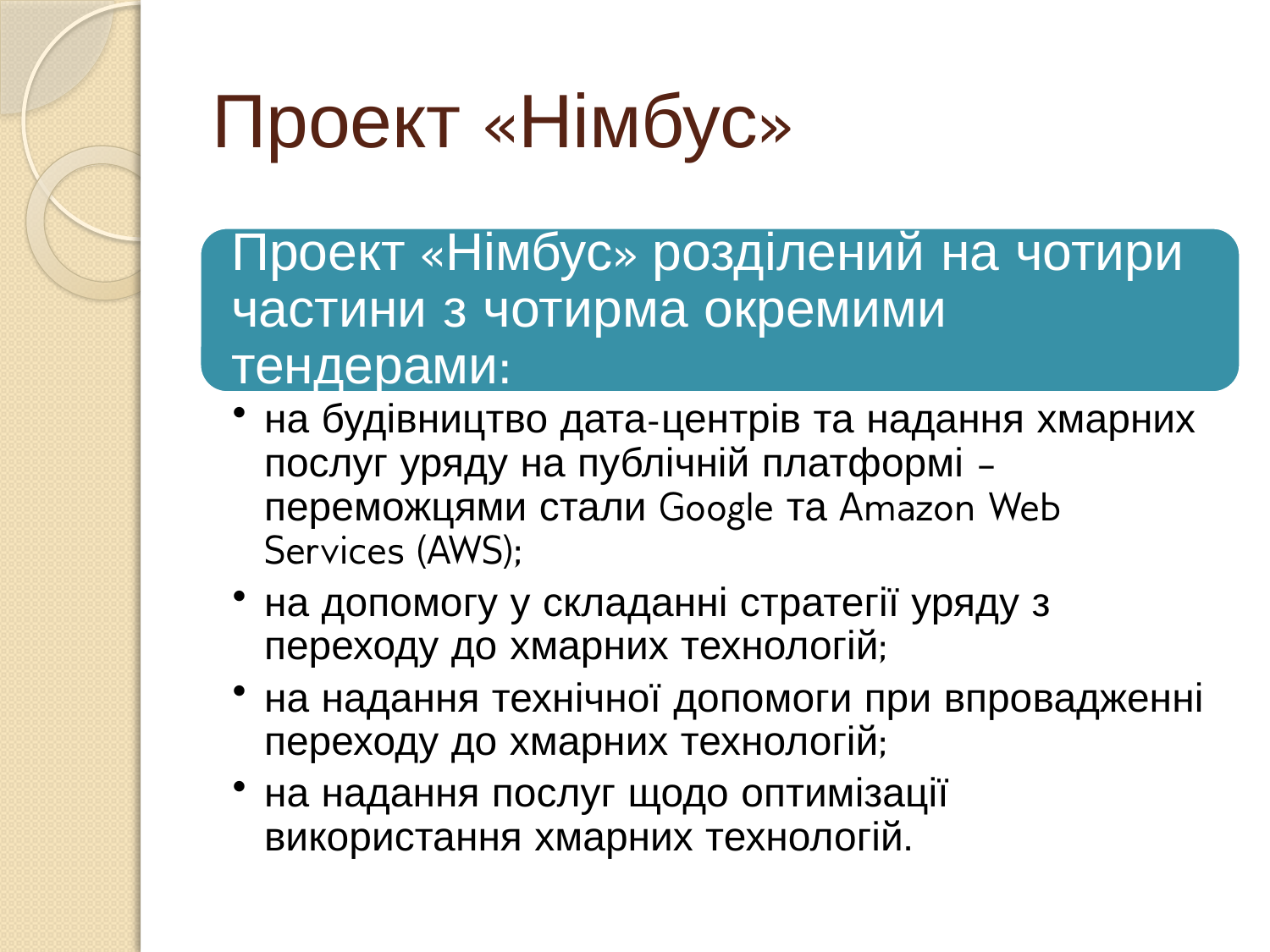

# Проект «Німбус»
Проект «Німбус» розділений на чотири частини з чотирма окремими тендерами:
на будівництво дата-центрів та надання хмарних послуг уряду на публічній платформі – переможцями стали Google та Amazon Web Services (AWS);
на допомогу у складанні стратегії уряду з переходу до хмарних технологій;
на надання технічної допомоги при впровадженні переходу до хмарних технологій;
на надання послуг щодо оптимізації використання хмарних технологій.